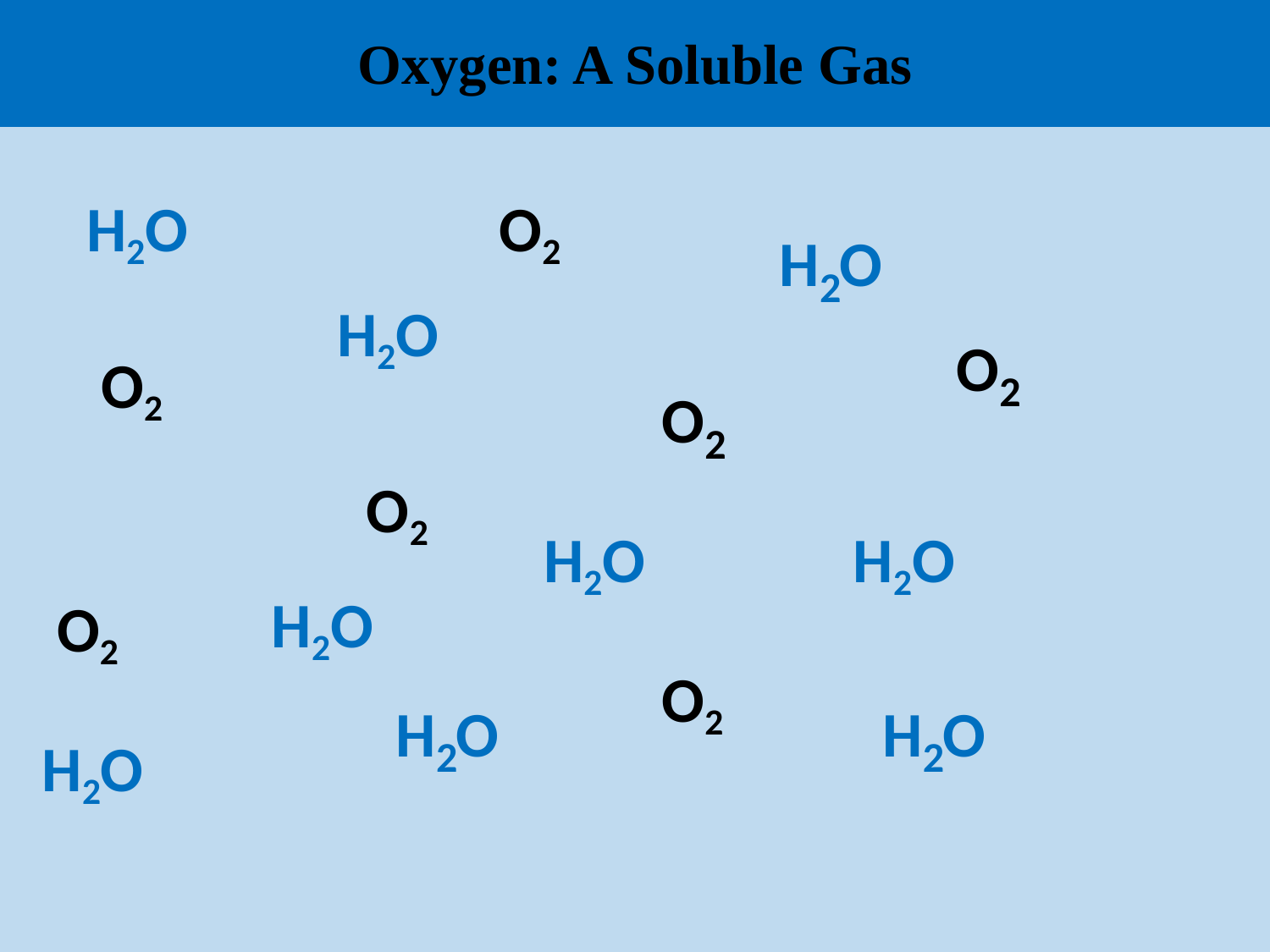

Oxygen: A Soluble Gas

H2O
O2
H O
2
H2O
O
O2
2
O
2
O2  H2O
H2O
H2O
O2
O2
H O
H O
H2O
2
2